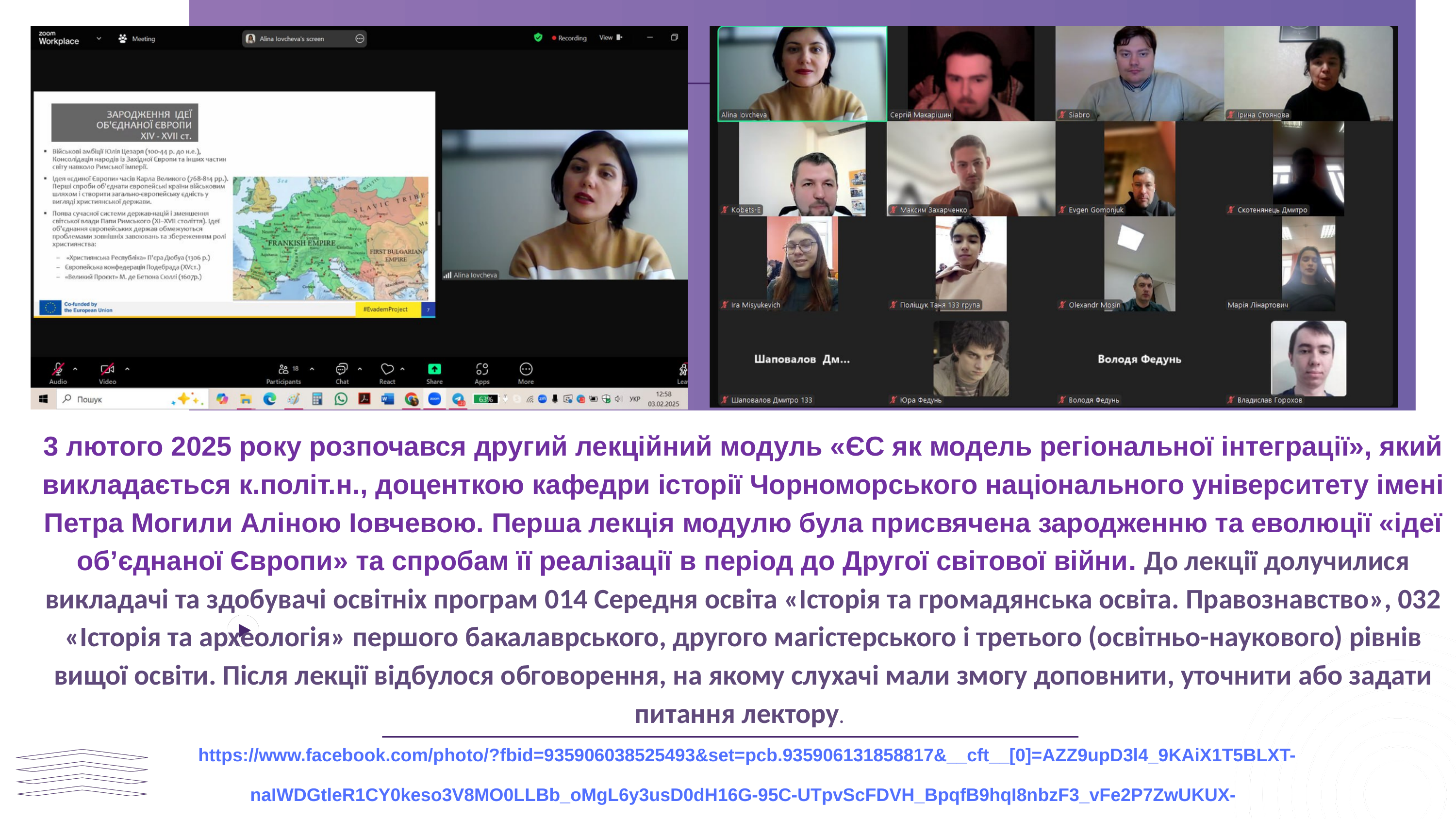

3 лютого 2025 року розпочався другий лекційний модуль «ЄС як модель регіональної інтеграції», який викладається к.політ.н., доценткою кафедри історії Чорноморського національного університету імені Петра Могили Аліною Іовчевою. Перша лекція модулю була присвячена зародженню та еволюції «ідеї об’єднаної Європи» та спробам її реалізації в період до Другої світової війни. До лекції долучилися викладачі та здобувачі освітніх програм 014 Середня освіта «Історія та громадянська освіта. Правознавство», 032 «Історія та археологія» першого бакалаврського, другого магістерського і третього (освітньо-наукового) рівнів вищої освіти. Після лекції відбулося обговорення, на якому слухачі мали змогу доповнити, уточнити або задати питання лектору.
 https://www.facebook.com/photo/?fbid=935906038525493&set=pcb.935906131858817&__cft__[0]=AZZ9upD3l4_9KAiX1T5BLXT-naIWDGtleR1CY0keso3V8MO0LLBb_oMgL6y3usD0dH16G-95C-UTpvScFDVH_BpqfB9hqI8nbzF3_vFe2P7ZwUKUX-5Qax1LUB1pLXvEZS7GPTmQXwwLS6VhLhzTt4EvSYrYJYTF6uKHjUOYXu6cinh7WPiLbhWN4dKTU_q-8OA&__tn__=*b0H-R